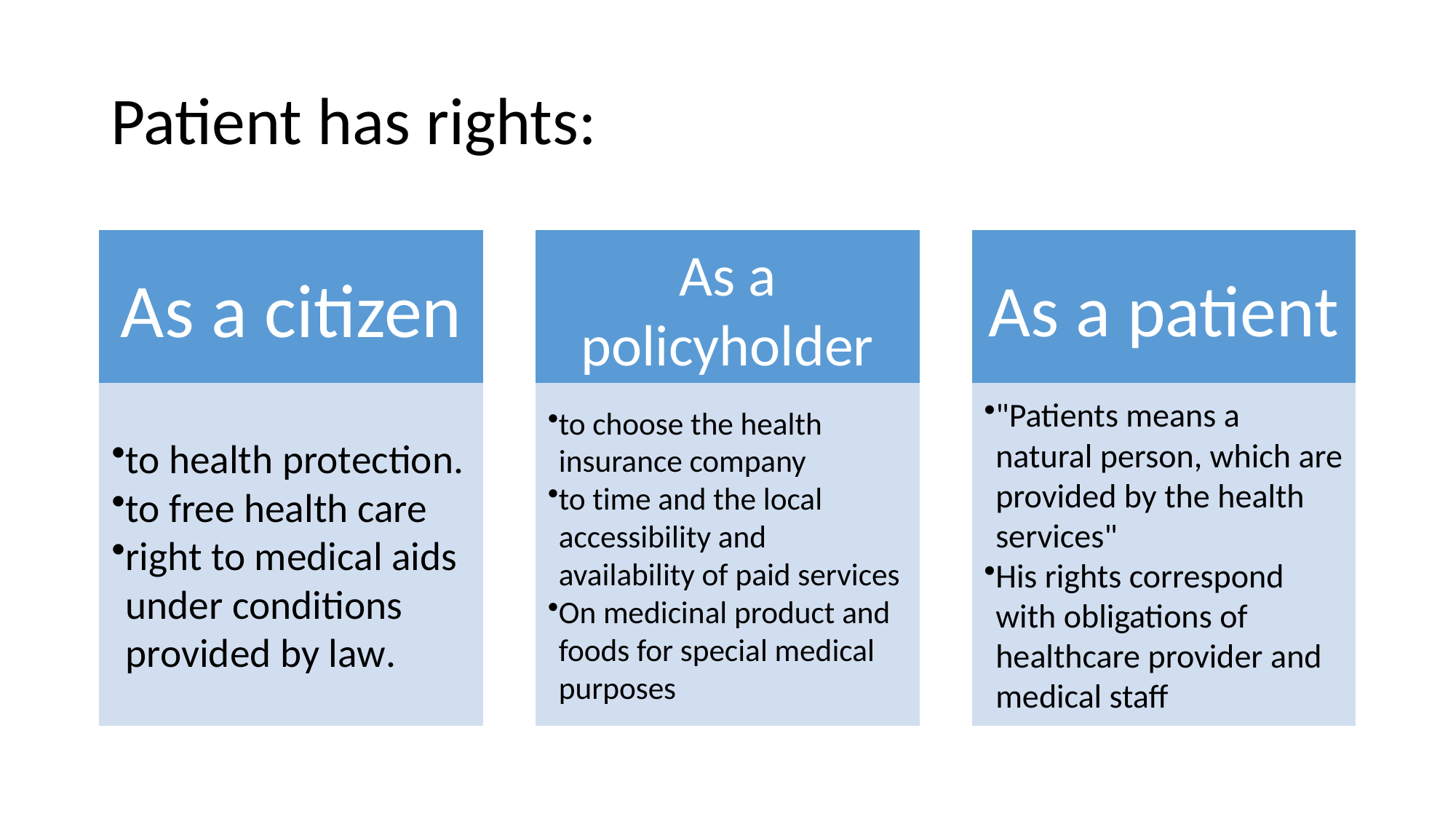

# Patient has rights:
As a citizen
to health protection.
to free health care
right to medical aids under conditions provided by law.
As a policyholder
to choose the health insurance company
to time and the local accessibility and availability of paid services
On medicinal product and foods for special medical purposes
As a patient
"Patients means a natural person, which are provided by the health services"
His rights correspond with obligations of healthcare provider and medical staff